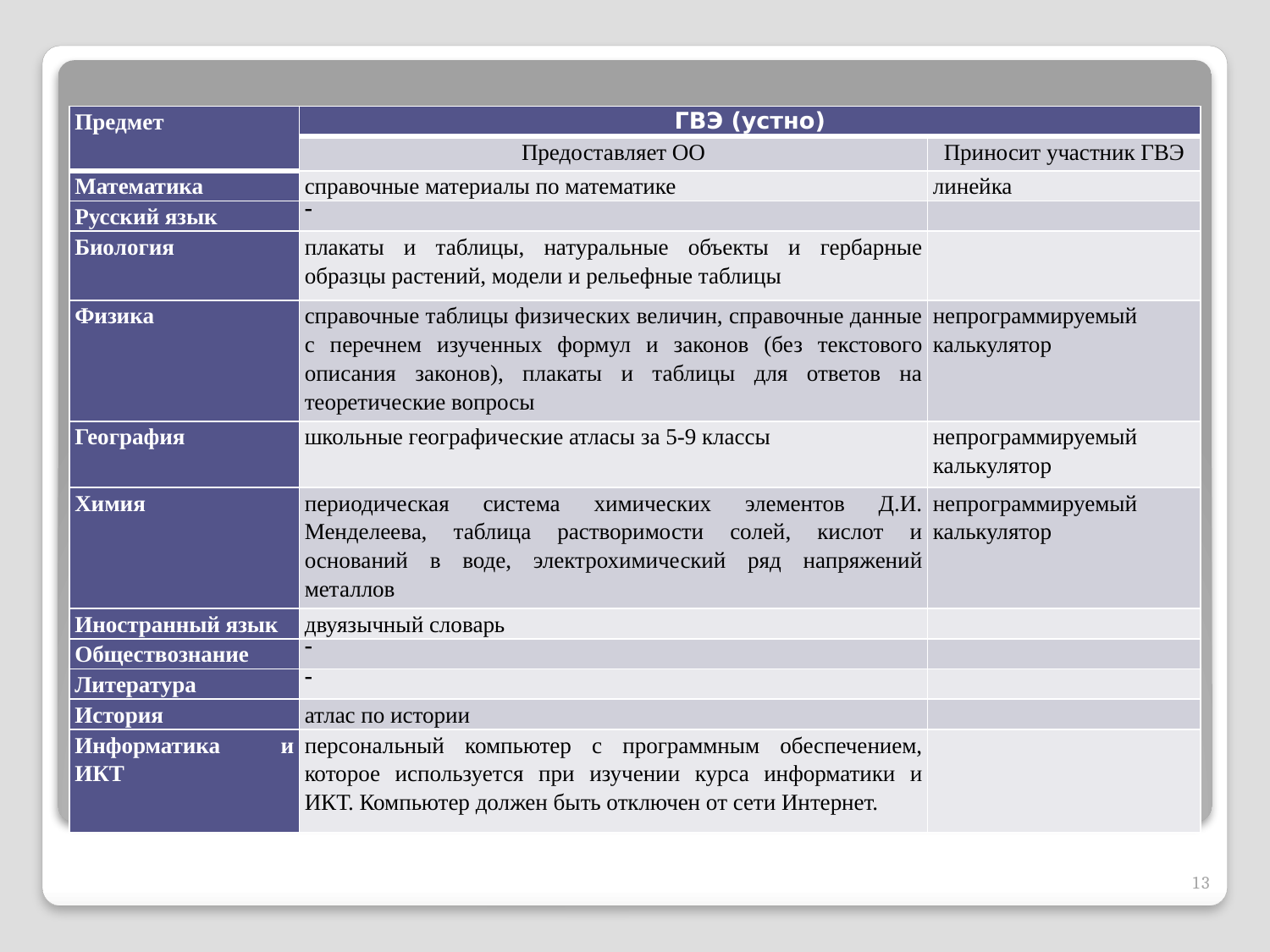

| Предмет | ГВЭ (устно) |  |
| --- | --- | --- |
|  | Предоставляет ОО | Приносит участник ГВЭ |
| Математика | справочные материалы по математике | линейка |
| Русский язык | − |  |
| Биология | плакаты и таблицы, натуральные объекты и гербарные образцы растений, модели и рельефные таблицы |  |
| Физика | справочные таблицы физических величин, справочные данные с перечнем изученных формул и законов (без текстового описания законов), плакаты и таблицы для ответов на теоретические вопросы | непрограммируемый калькулятор |
| География | школьные географические атласы за 5-9 классы | непрограммируемый калькулятор |
| Химия | периодическая система химических элементов Д.И. Менделеева, таблица растворимости солей, кислот и оснований в воде, электрохимический ряд напряжений металлов | непрограммируемый калькулятор |
| Иностранный язык | двуязычный словарь |  |
| Обществознание | − |  |
| Литература | − |  |
| История | атлас по истории |  |
| Информатика и ИКТ | персональный компьютер с программным обеспечением, которое используется при изучении курса информатики и ИКТ. Компьютер должен быть отключен от сети Интернет. |  |
13